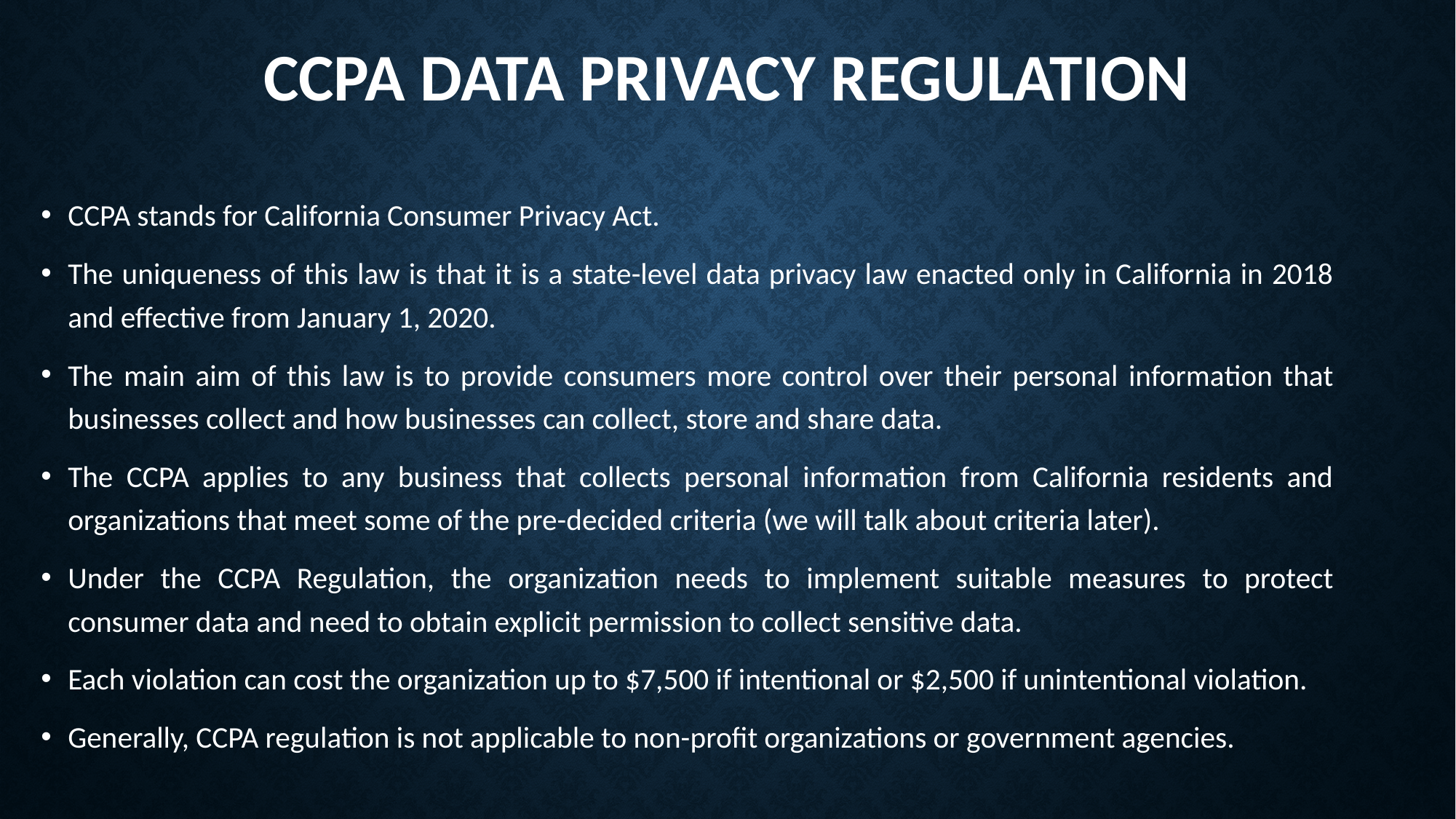

# CCPA DATA PRIVACY REGULATION
CCPA stands for California Consumer Privacy Act.
The uniqueness of this law is that it is a state-level data privacy law enacted only in California in 2018 and effective from January 1, 2020.
The main aim of this law is to provide consumers more control over their personal information that businesses collect and how businesses can collect, store and share data.
The CCPA applies to any business that collects personal information from California residents and organizations that meet some of the pre-decided criteria (we will talk about criteria later).
Under the CCPA Regulation, the organization needs to implement suitable measures to protect consumer data and need to obtain explicit permission to collect sensitive data.
Each violation can cost the organization up to $7,500 if intentional or $2,500 if unintentional violation.
Generally, CCPA regulation is not applicable to non-profit organizations or government agencies.